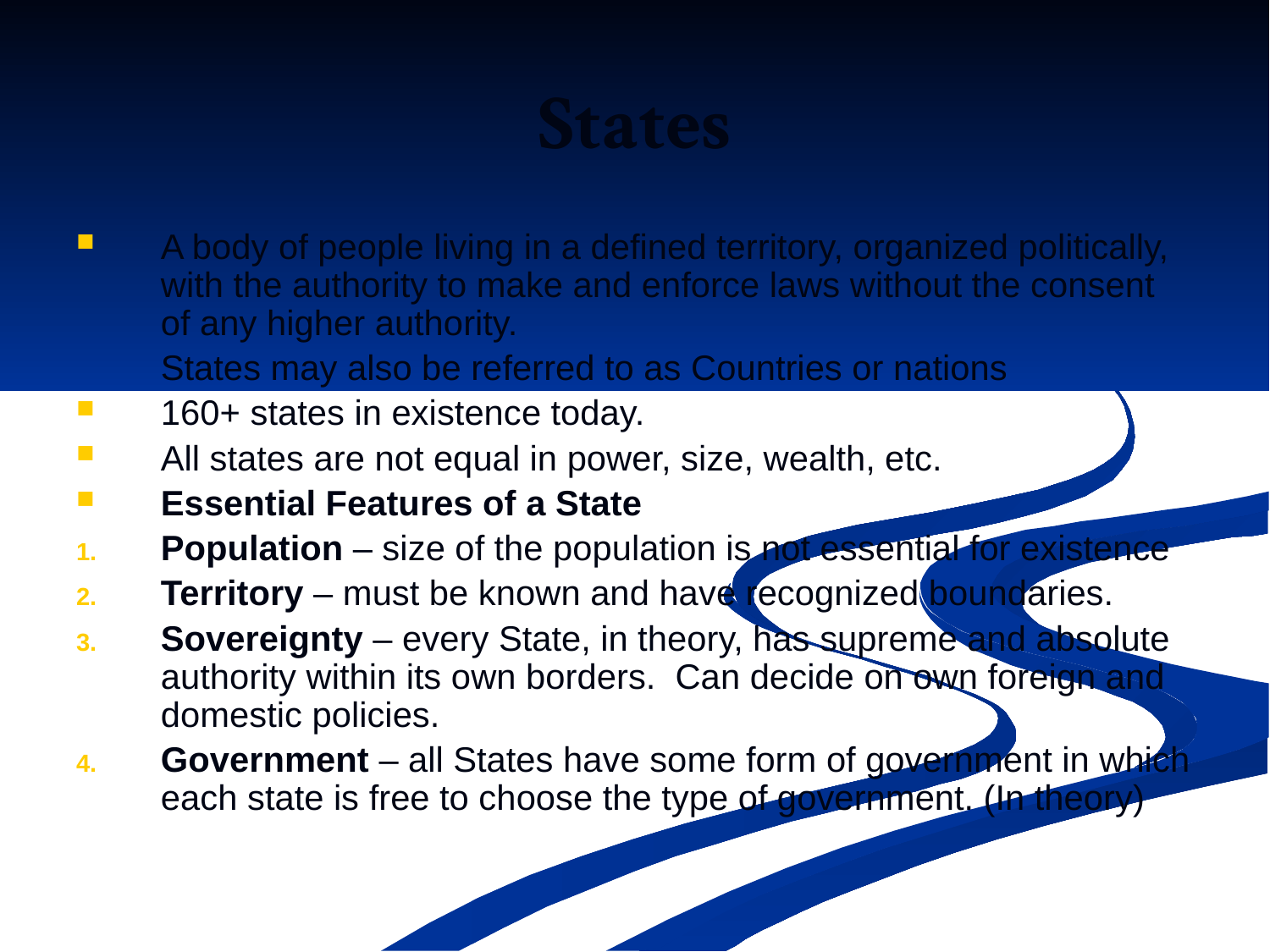

# States
A body of people living in a defined territory, organized politically, with the authority to make and enforce laws without the consent of any higher authority.
	States may also be referred to as Countries or nations
160+ states in existence today.
All states are not equal in power, size, wealth, etc.
Essential Features of a State
Population – size of the population is not essential for existence
Territory – must be known and have recognized boundaries.
Sovereignty – every State, in theory, has supreme and absolute authority within its own borders.  Can decide on own foreign and domestic policies.
Government – all States have some form of government in which each state is free to choose the type of government. (In theory)